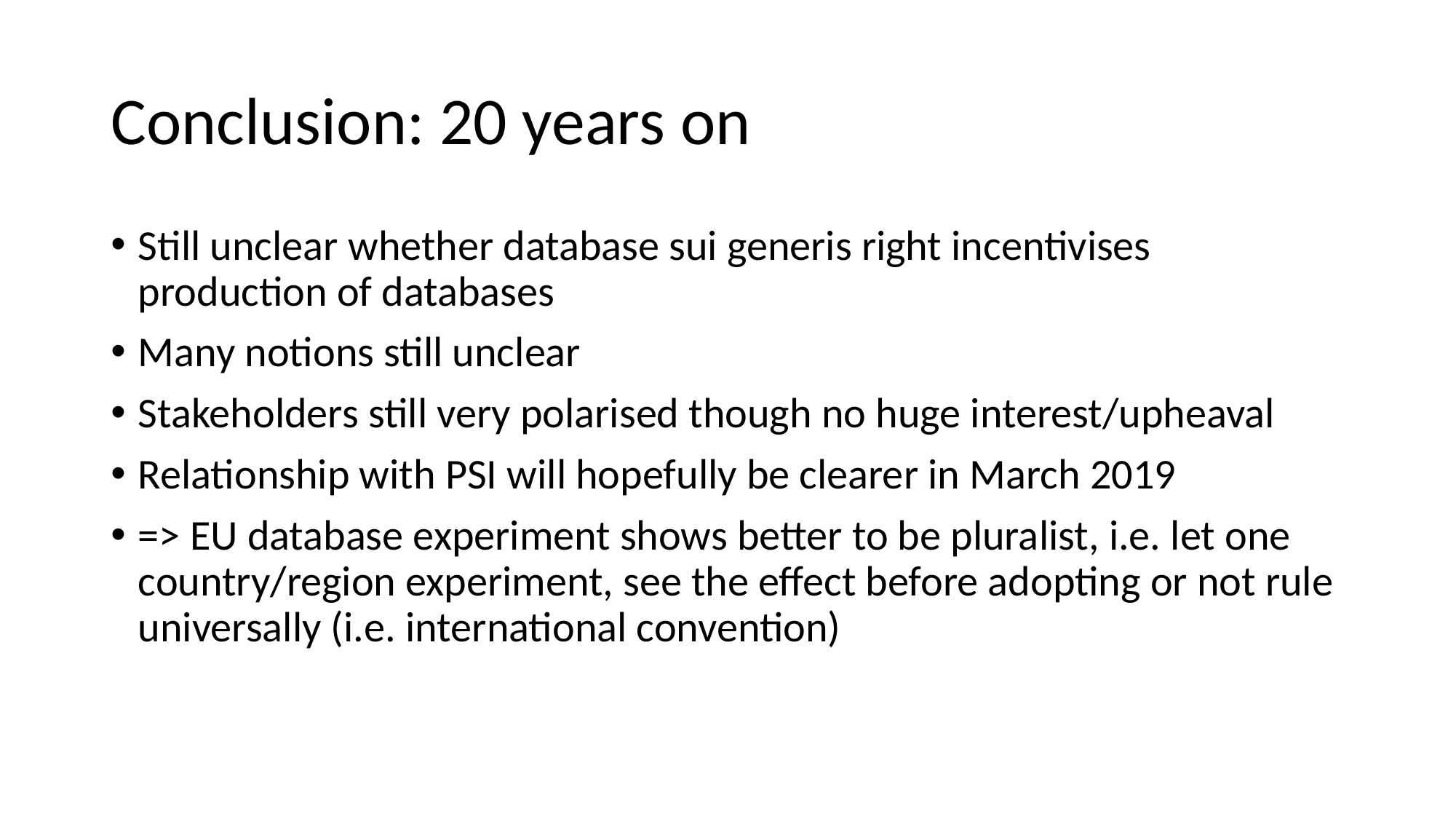

# Conclusion: 20 years on
Still unclear whether database sui generis right incentivises production of databases
Many notions still unclear
Stakeholders still very polarised though no huge interest/upheaval
Relationship with PSI will hopefully be clearer in March 2019
=> EU database experiment shows better to be pluralist, i.e. let one country/region experiment, see the effect before adopting or not rule universally (i.e. international convention)